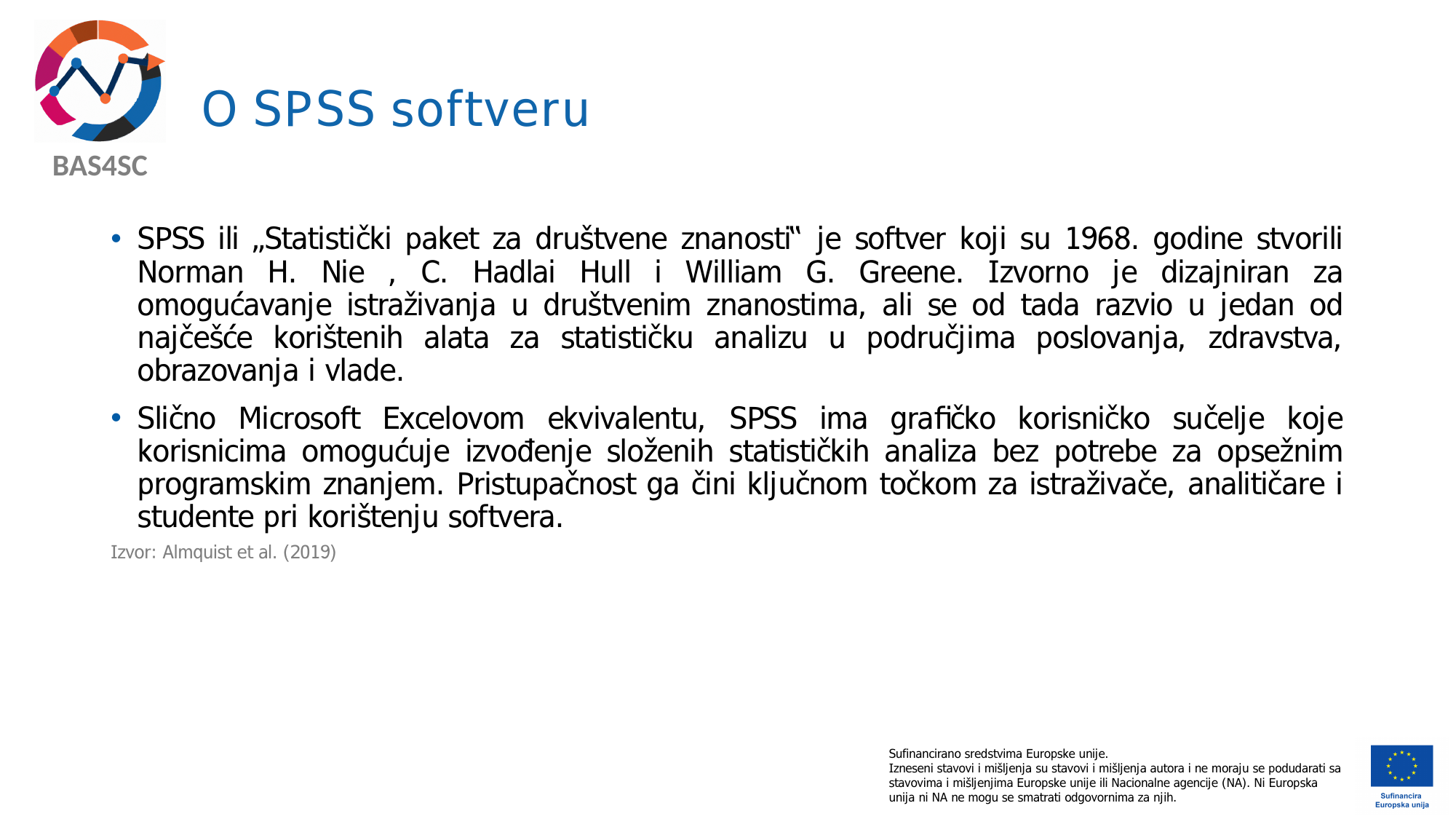

# O SPSS softveru
SPSS ili „Statistički paket za društvene znanosti“ je softver koji su 1968. godine stvorili Norman H. Nie , C. Hadlai Hull i William G. Greene. Izvorno je dizajniran za omogućavanje istraživanja u društvenim znanostima, ali se od tada razvio u jedan od najčešće korištenih alata za statističku analizu u područjima poslovanja, zdravstva, obrazovanja i vlade.
Slično Microsoft Excelovom ekvivalentu, SPSS ima grafičko korisničko sučelje koje korisnicima omogućuje izvođenje složenih statističkih analiza bez potrebe za opsežnim programskim znanjem. Pristupačnost ga čini ključnom točkom za istraživače, analitičare i studente pri korištenju softvera.

Izvor: Almquist et al. (2019)